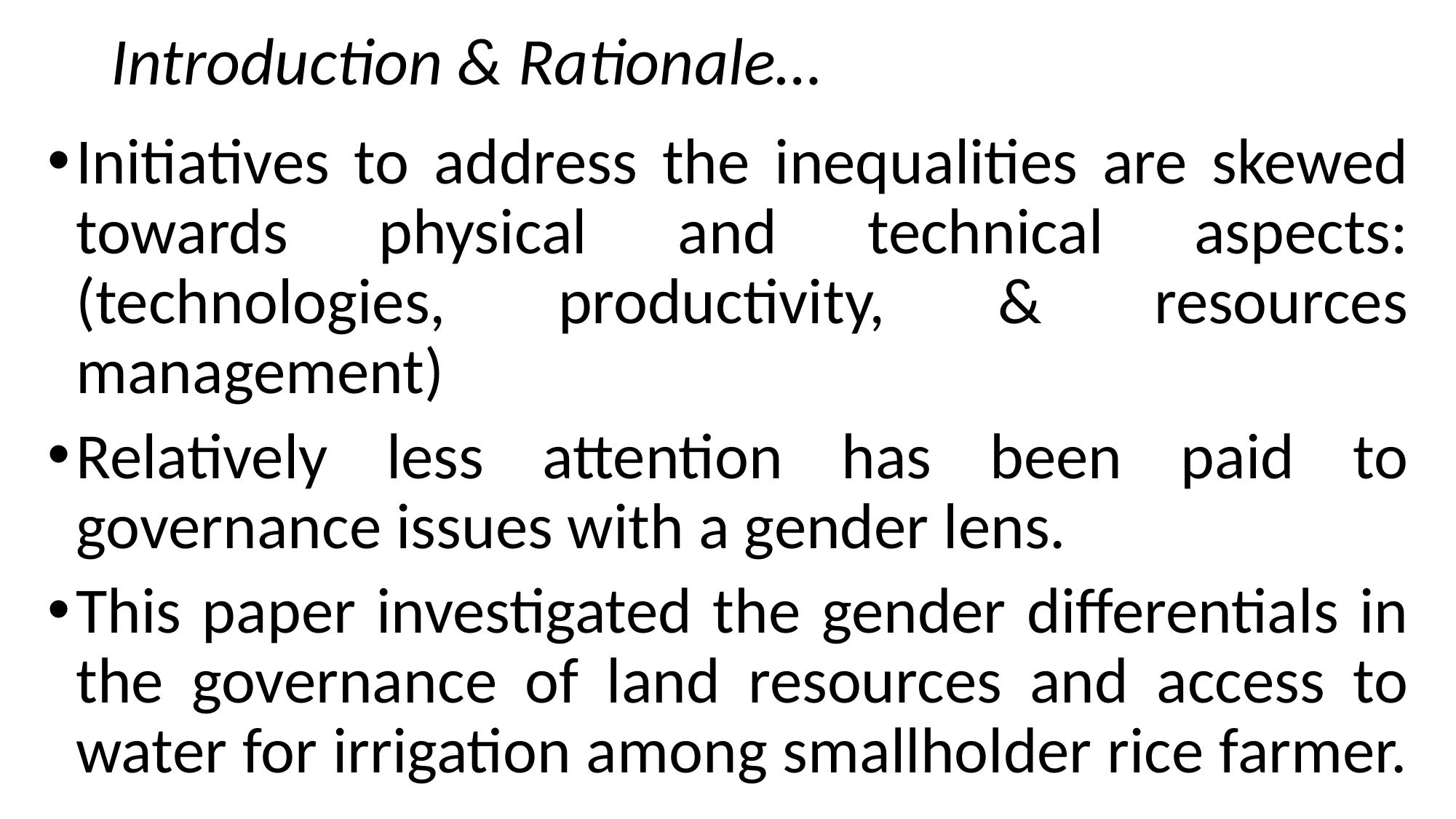

# Introduction & Rationale…
Initiatives to address the inequalities are skewed towards physical and technical aspects: (technologies, productivity, & resources management)
Relatively less attention has been paid to governance issues with a gender lens.
This paper investigated the gender differentials in the governance of land resources and access to water for irrigation among smallholder rice farmer.